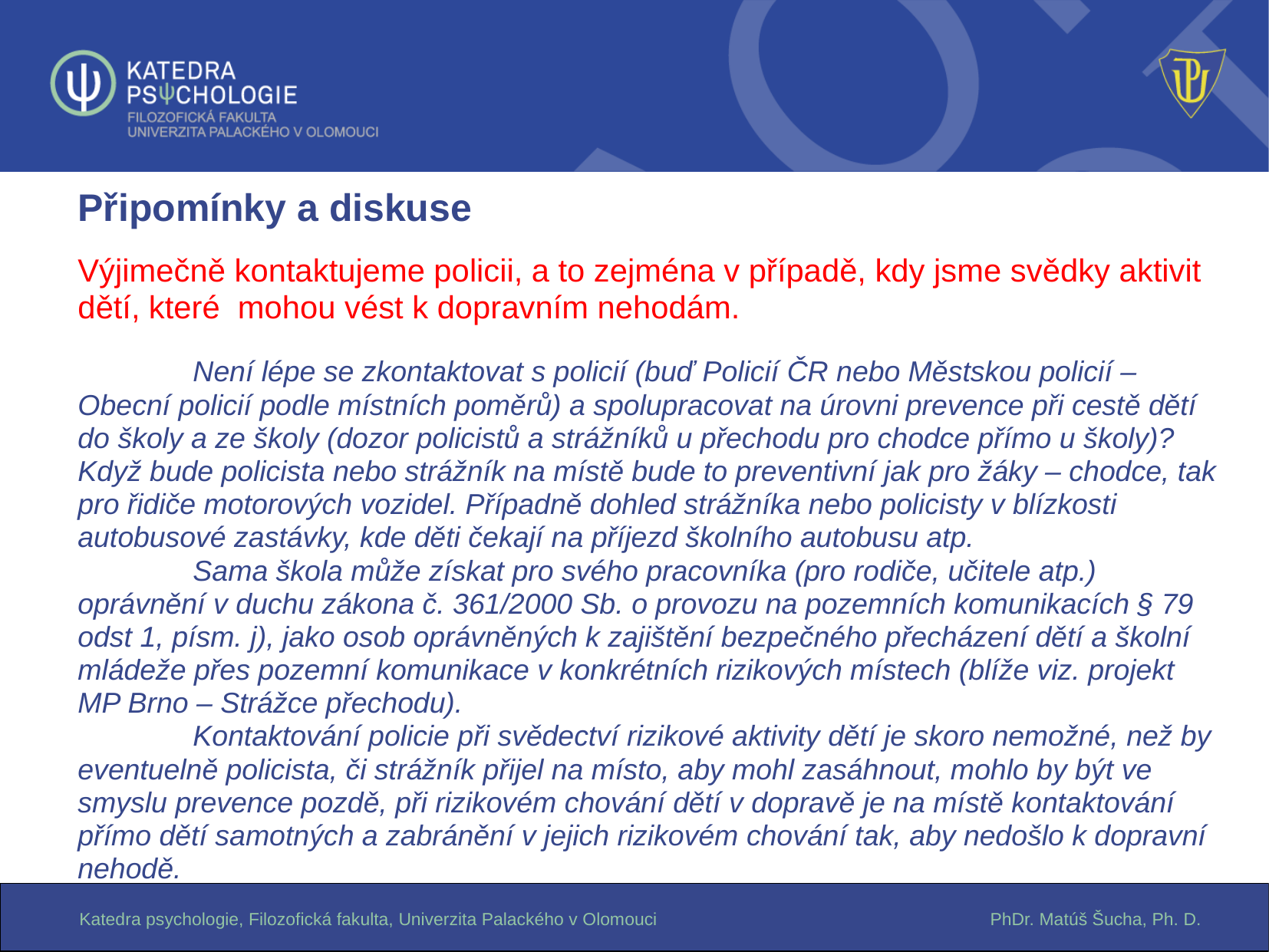

# Připomínky a diskuse   Výjimečně kontaktujeme policii, a to zejména v případě, kdy jsme svědky aktivit dětí, které  mohou vést k dopravním nehodám. Není lépe se zkontaktovat s policií (buď Policií ČR nebo Městskou policií – Obecní policií podle místních poměrů) a spolupracovat na úrovni prevence při cestě dětí do školy a ze školy (dozor policistů a strážníků u přechodu pro chodce přímo u školy)? Když bude policista nebo strážník na místě bude to preventivní jak pro žáky – chodce, tak pro řidiče motorových vozidel. Případně dohled strážníka nebo policisty v blízkosti autobusové zastávky, kde děti čekají na příjezd školního autobusu atp. Sama škola může získat pro svého pracovníka (pro rodiče, učitele atp.) oprávnění v duchu zákona č. 361/2000 Sb. o provozu na pozemních komunikacích § 79 odst 1, písm. j), jako osob oprávněných k zajištění bezpečného přecházení dětí a školní mládeže přes pozemní komunikace v konkrétních rizikových místech (blíže viz. projekt MP Brno – Strážce přechodu). Kontaktování policie při svědectví rizikové aktivity dětí je skoro nemožné, než by eventuelně policista, či strážník přijel na místo, aby mohl zasáhnout, mohlo by být ve smyslu prevence pozdě, při rizikovém chování dětí v dopravě je na místě kontaktování přímo dětí samotných a zabránění v jejich rizikovém chování tak, aby nedošlo k dopravní nehodě.